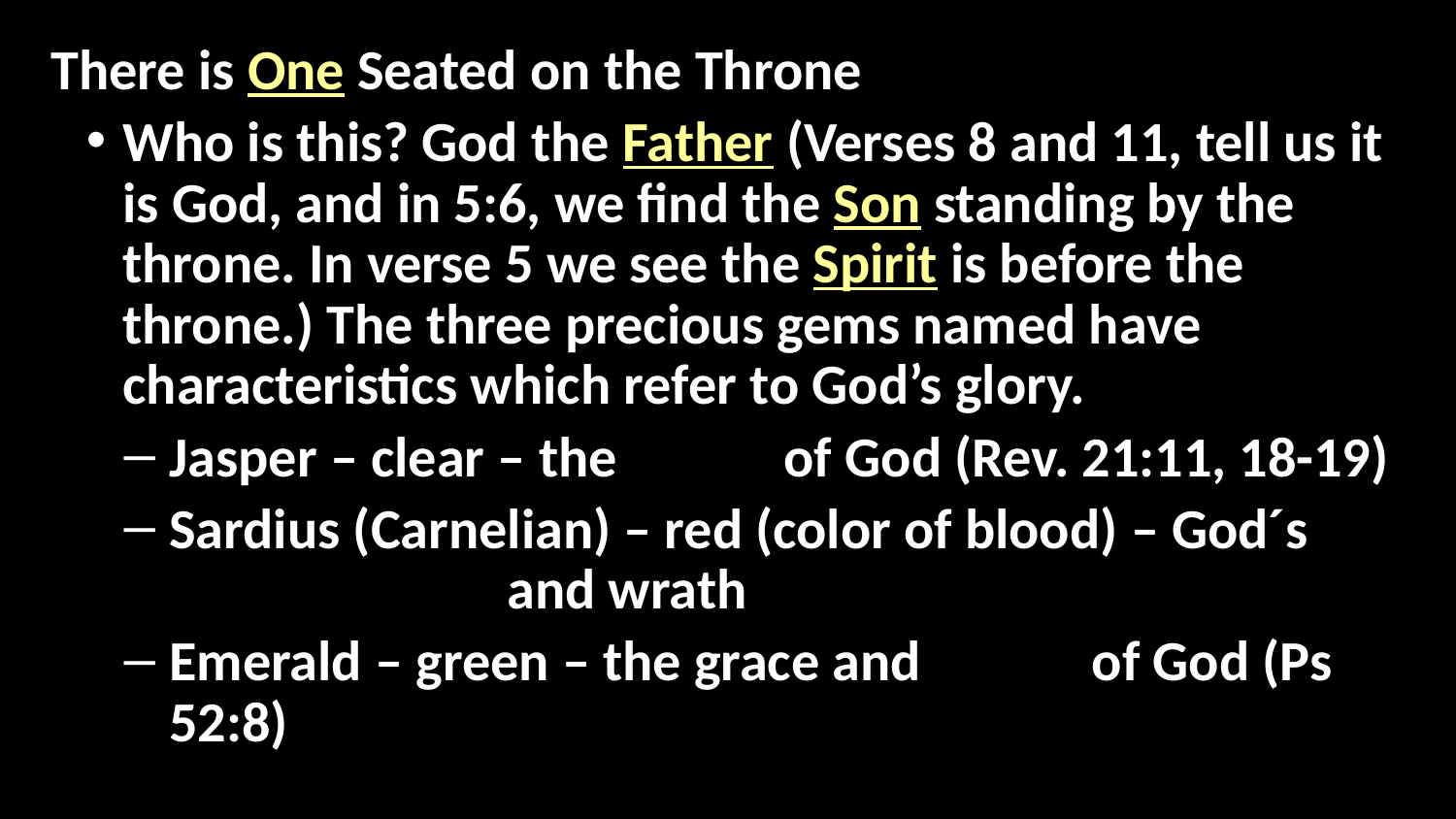

There is One Seated on the Throne
Who is this? God the Father (Verses 8 and 11, tell us it is God, and in 5:6, we find the Son standing by the throne. In verse 5 we see the Spirit is before the throne.) The three precious gems named have characteristics which refer to God’s glory.
Jasper – clear – the purity of God (Rev. 21:11, 18-19)
Sardius (Carnelian) – red (color of blood) – God´s righteousness and wrath
Emerald – green – the grace and mercy of God (Ps 52:8)